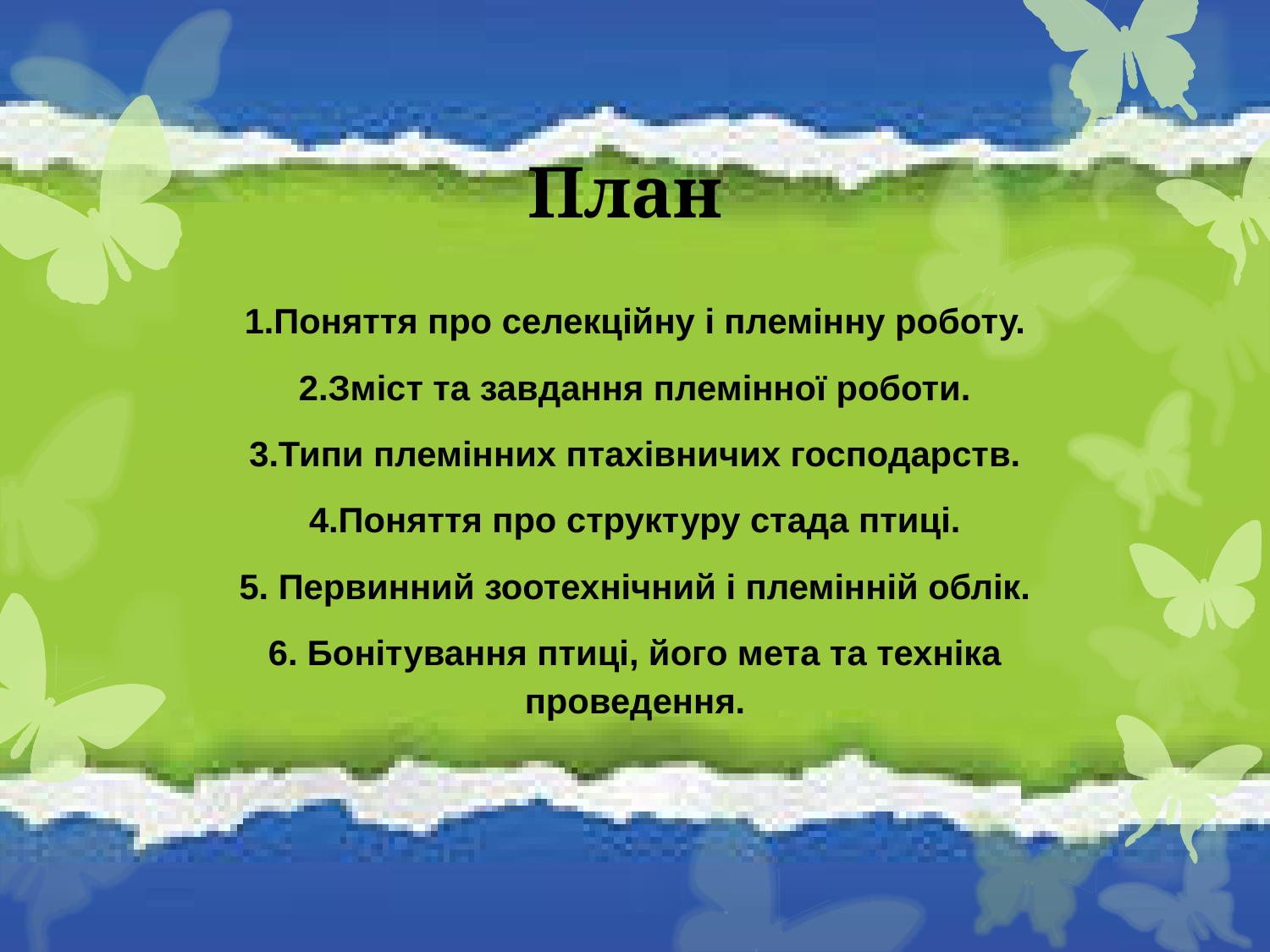

План
1.Поняття про селекційну і племінну роботу.
2.Зміст та завдання племінної роботи.
3.Типи племінних птахівничих господарств.
4.Поняття про структуру стада птиці.
5. Первинний зоотехнічний і племінній облік.
6. Бонітування птиці, його мета та техніка проведення.